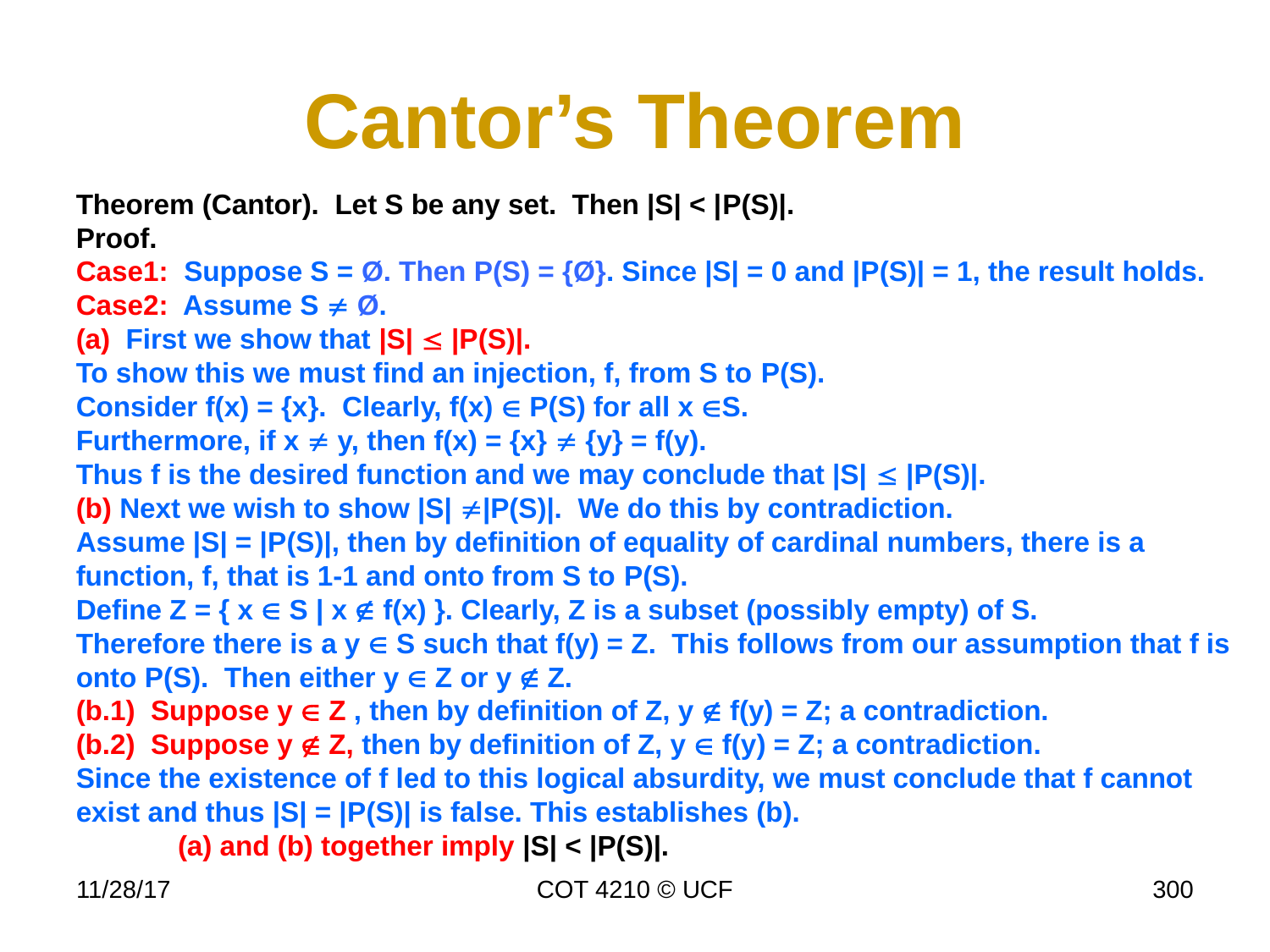

# Cantor’s Theorem
Theorem (Cantor).  Let S be any set.  Then |S| < |P(S)|.
Proof.
Case1:  Suppose S = Ø. Then P(S) = {Ø}. Since |S| = 0 and |P(S)| = 1, the result holds.
Case2:  Assume S ≠ Ø.
(a)  First we show that |S| ≤ |P(S)|.
To show this we must find an injection, f, from S to P(S).
Consider f(x) = {x}.  Clearly, f(x) ∈ P(S) for all x ∈S.
Furthermore, if x ≠ y, then f(x) = {x} ≠ {y} = f(y).
Thus f is the desired function and we may conclude that |S| ≤ |P(S)|.
(b) Next we wish to show |S| ≠|P(S)|.  We do this by contradiction.
Assume |S| = |P(S)|, then by definition of equality of cardinal numbers, there is a function, f, that is 1-1 and onto from S to P(S).
Define Z = { x ∈ S | x ∉ f(x) }. Clearly, Z is a subset (possibly empty) of S.
Therefore there is a y ∈ S such that f(y) = Z.  This follows from our assumption that f is onto P(S).  Then either y ∈ Z or y ∉ Z.
(b.1)  Suppose y ∈ Z , then by definition of Z, y ∉ f(y) = Z; a contradiction.
(b.2)  Suppose y ∉ Z, then by definition of Z, y ∈ f(y) = Z; a contradiction.
Since the existence of f led to this logical absurdity, we must conclude that f cannot exist and thus |S| = |P(S)| is false. This establishes (b).
             (a) and (b) together imply |S| < |P(S)|.

11/28/17
COT 4210 © UCF
300